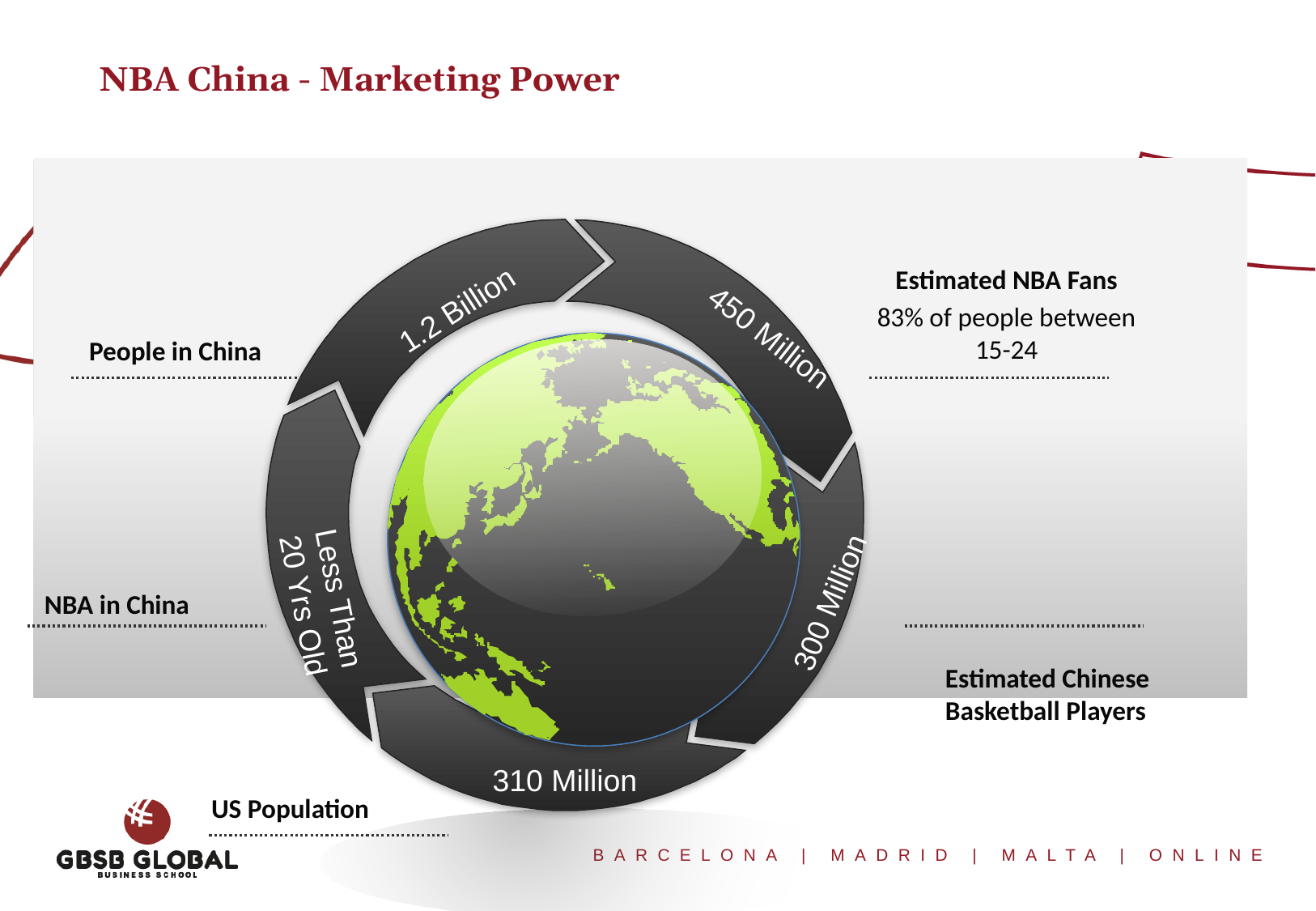

NBA China - Marketing Power

Estimated NBA Fans
83% of people between 15-24
1.2 Billion
450 Million

People in China

Less Than 20 Yrs Old
300 Million
NBA in China

Estimated Chinese Basketball Players
310 Million
US Population